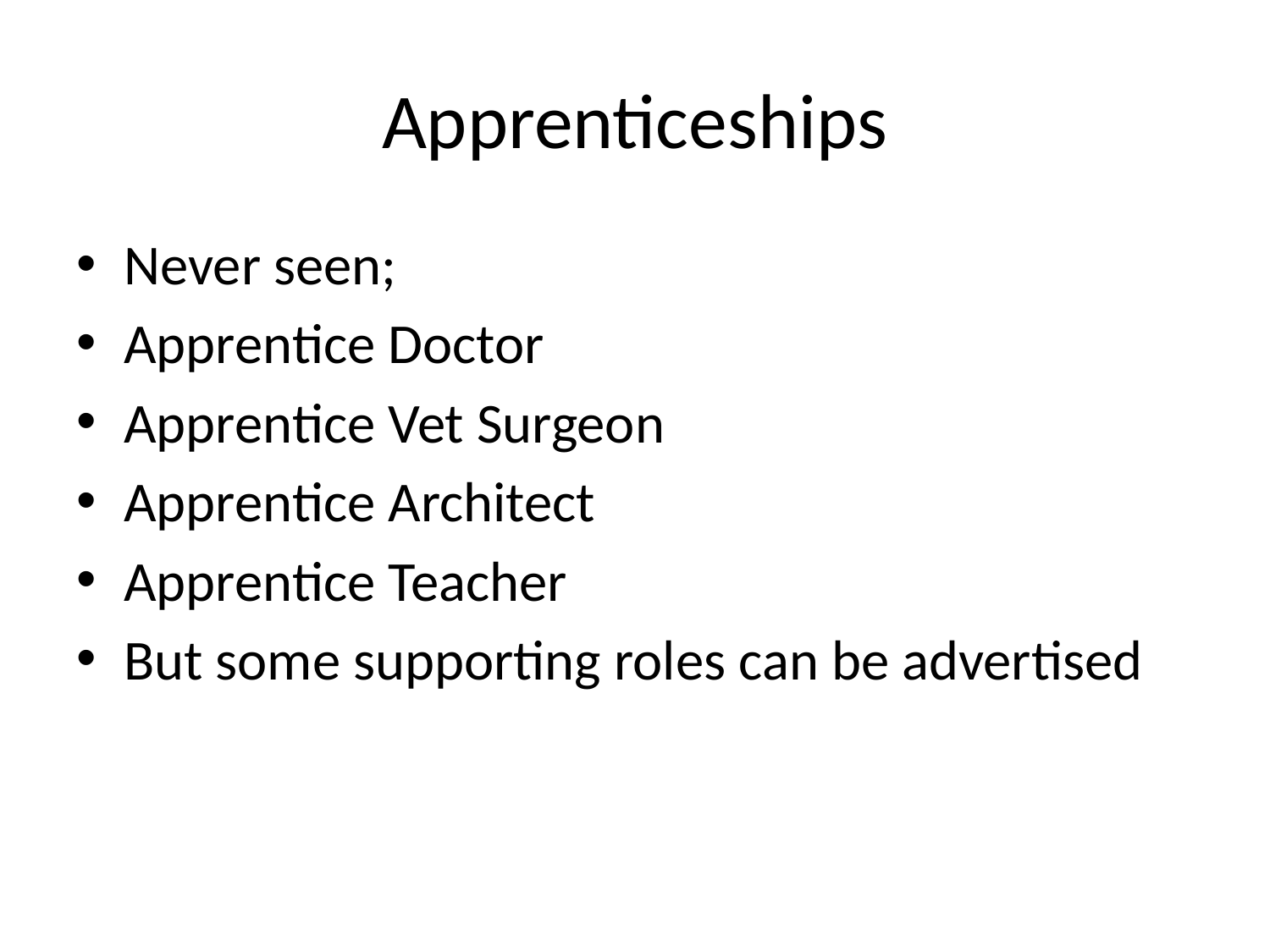

# Apprenticeships
Never seen;
Apprentice Doctor
Apprentice Vet Surgeon
Apprentice Architect
Apprentice Teacher
But some supporting roles can be advertised